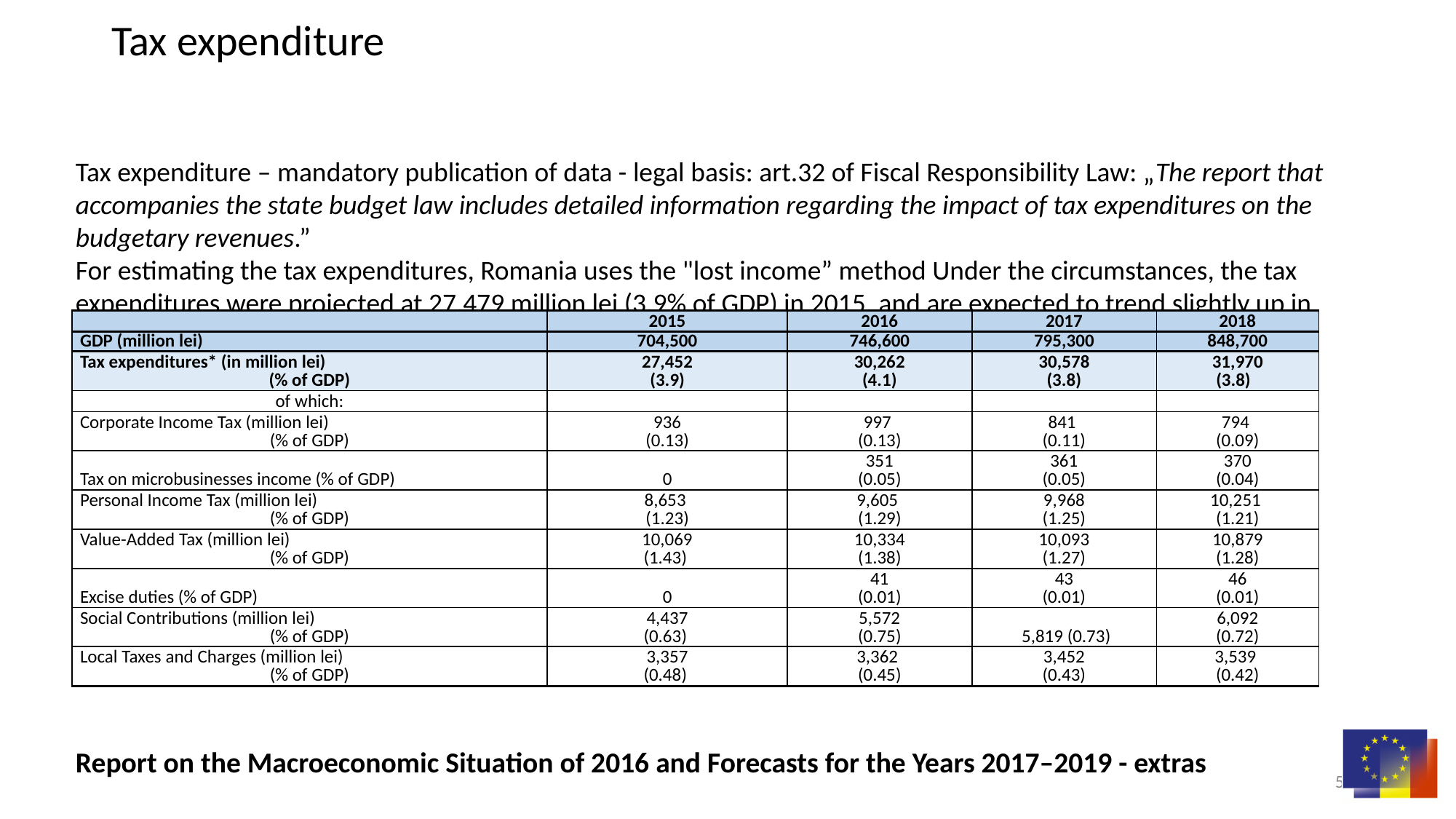

# Tax expenditure
Tax expenditure – mandatory publication of data - legal basis: art.32 of Fiscal Responsibility Law: „The report that accompanies the state budget law includes detailed information regarding the impact of tax expenditures on the budgetary revenues.”
For estimating the tax expenditures, Romania uses the "lost income” method Under the circumstances, the tax expenditures were projected at 27,479 million lei (3.9% of GDP) in 2015, and are expected to trend slightly up in 2016-18. VAT-related expenditures have the highest share in the total tax expenditures.

Report on the Macroeconomic Situation of 2016 and Forecasts for the Years 2017–2019 - extras

|  | 2015 | 2016 | 2017 | 2018 |
| --- | --- | --- | --- | --- |
| GDP (million lei) | 704,500 | 746,600 | 795,300 | 848,700 |
| Tax expenditures\* (in million lei) (% of GDP) | 27,452 (3.9) | 30,262 (4.1) | 30,578 (3.8) | 31,970 (3.8) |
| of which: |  |  |  |  |
| Corporate Income Tax (million lei) (% of GDP) | 936 (0.13) | 997 (0.13) | 841 (0.11) | 794 (0.09) |
| Tax on microbusinesses income (% of GDP) | 0 | 351 (0.05) | 361 (0.05) | 370 (0.04) |
| Personal Income Tax (million lei) (% of GDP) | 8,653 (1.23) | 9,605 (1.29) | 9,968 (1.25) | 10,251 (1.21) |
| Value-Added Tax (million lei) (% of GDP) | 10,069 (1.43) | 10,334 (1.38) | 10,093 (1.27) | 10,879 (1.28) |
| Excise duties (% of GDP) | 0 | 41 (0.01) | 43 (0.01) | 46 (0.01) |
| Social Contributions (million lei) (% of GDP) | 4,437 (0.63) | 5,572 (0.75) | 5,819 (0.73) | 6,092 (0.72) |
| Local Taxes and Charges (million lei) (% of GDP) | 3,357 (0.48) | 3,362 (0.45) | 3,452 (0.43) | 3,539 (0.42) |
5